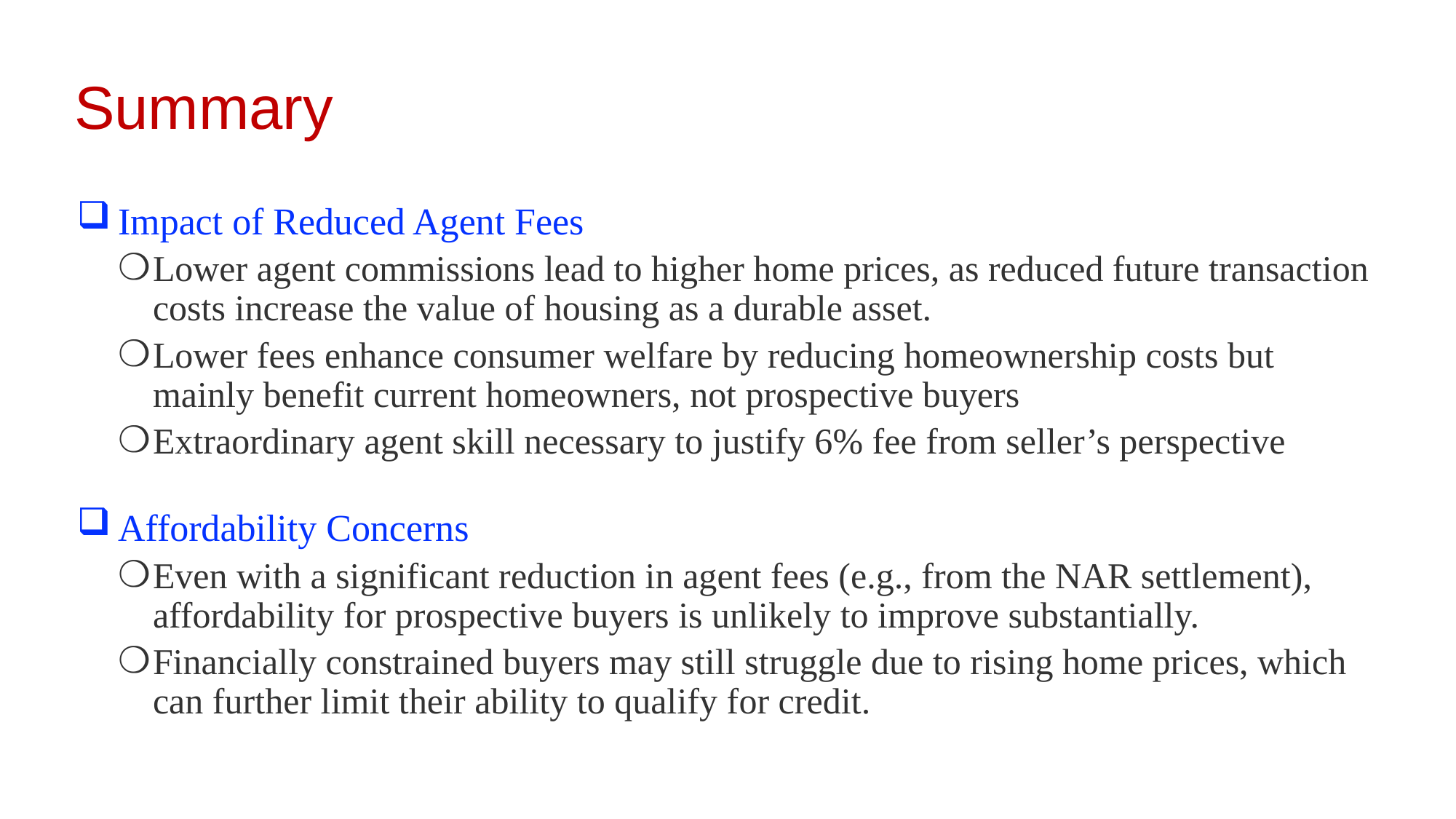

Summary
Impact of Reduced Agent Fees
Lower agent commissions lead to higher home prices, as reduced future transaction costs increase the value of housing as a durable asset.
Lower fees enhance consumer welfare by reducing homeownership costs but mainly benefit current homeowners, not prospective buyers
Extraordinary agent skill necessary to justify 6% fee from seller’s perspective

Affordability Concerns
Even with a significant reduction in agent fees (e.g., from the NAR settlement), affordability for prospective buyers is unlikely to improve substantially.
Financially constrained buyers may still struggle due to rising home prices, which can further limit their ability to qualify for credit.